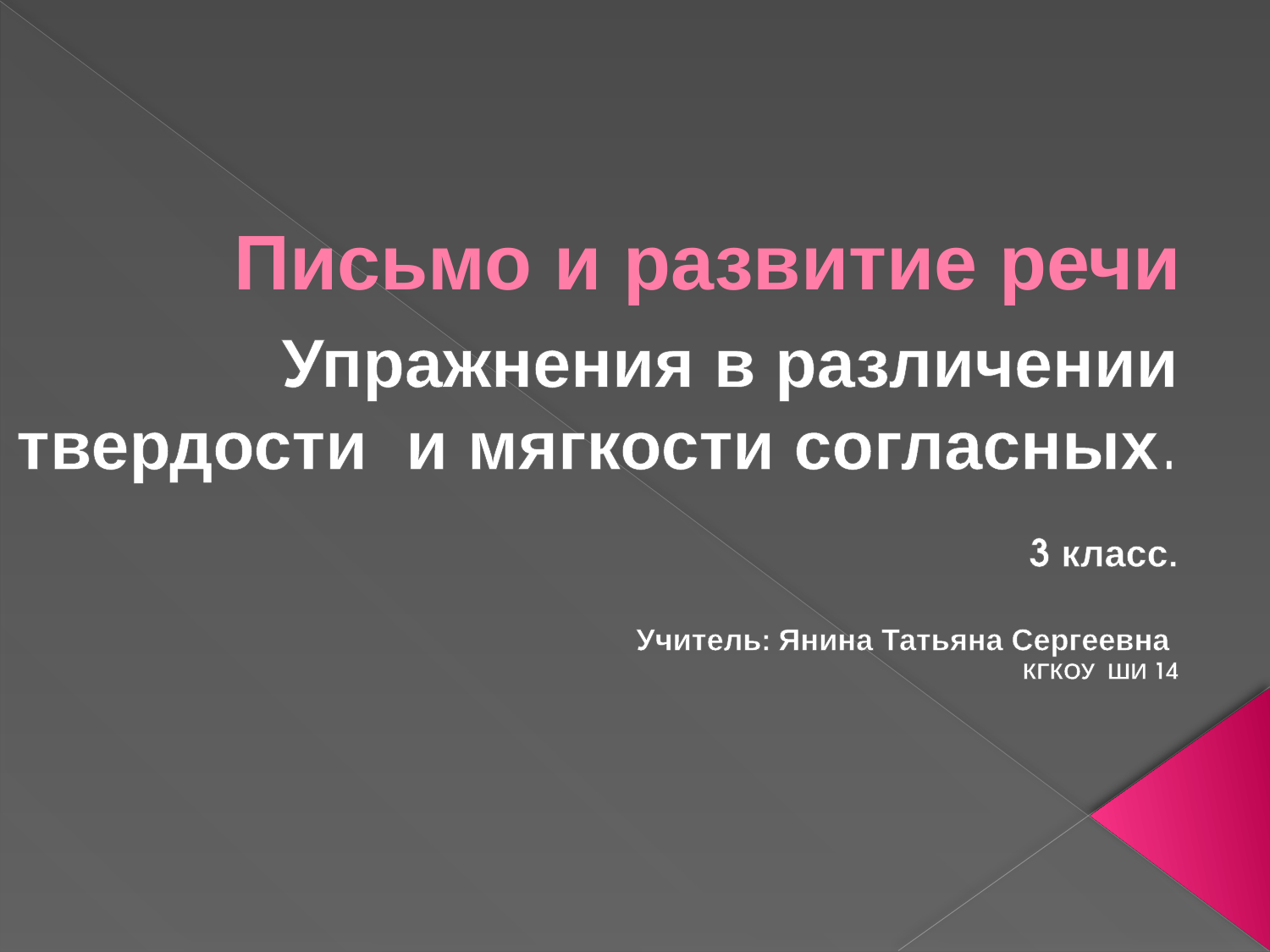

# Письмо и развитие речи
Упражнения в различении твердости  и мягкости согласных.

3 класс.

Учитель: Янина Татьяна Сергеевна
КГКОУ  ШИ 14